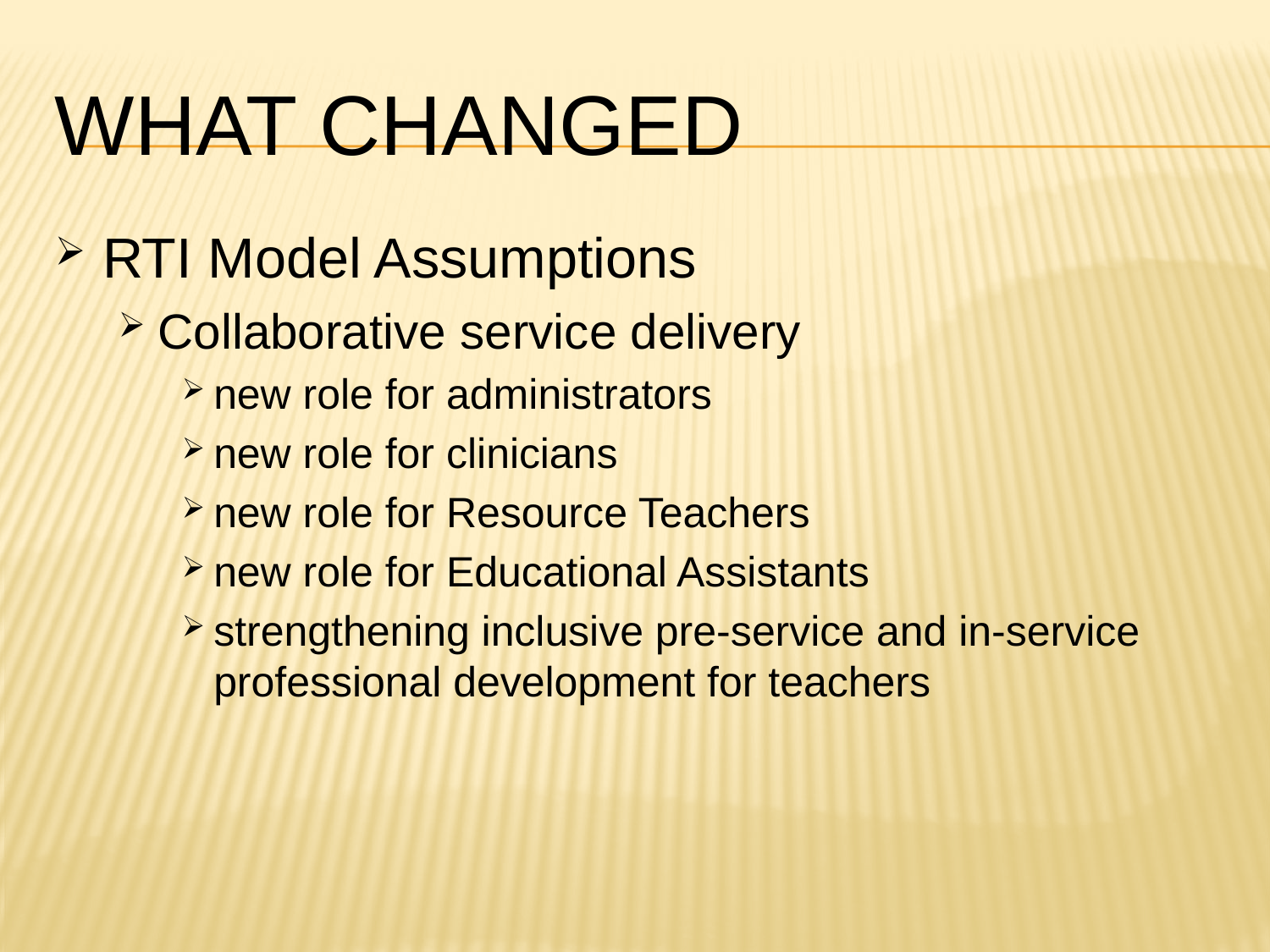

# What Changed
RTI Model Assumptions
Collaborative service delivery
new role for administrators
new role for clinicians
new role for Resource Teachers
new role for Educational Assistants
strengthening inclusive pre-service and in-service professional development for teachers